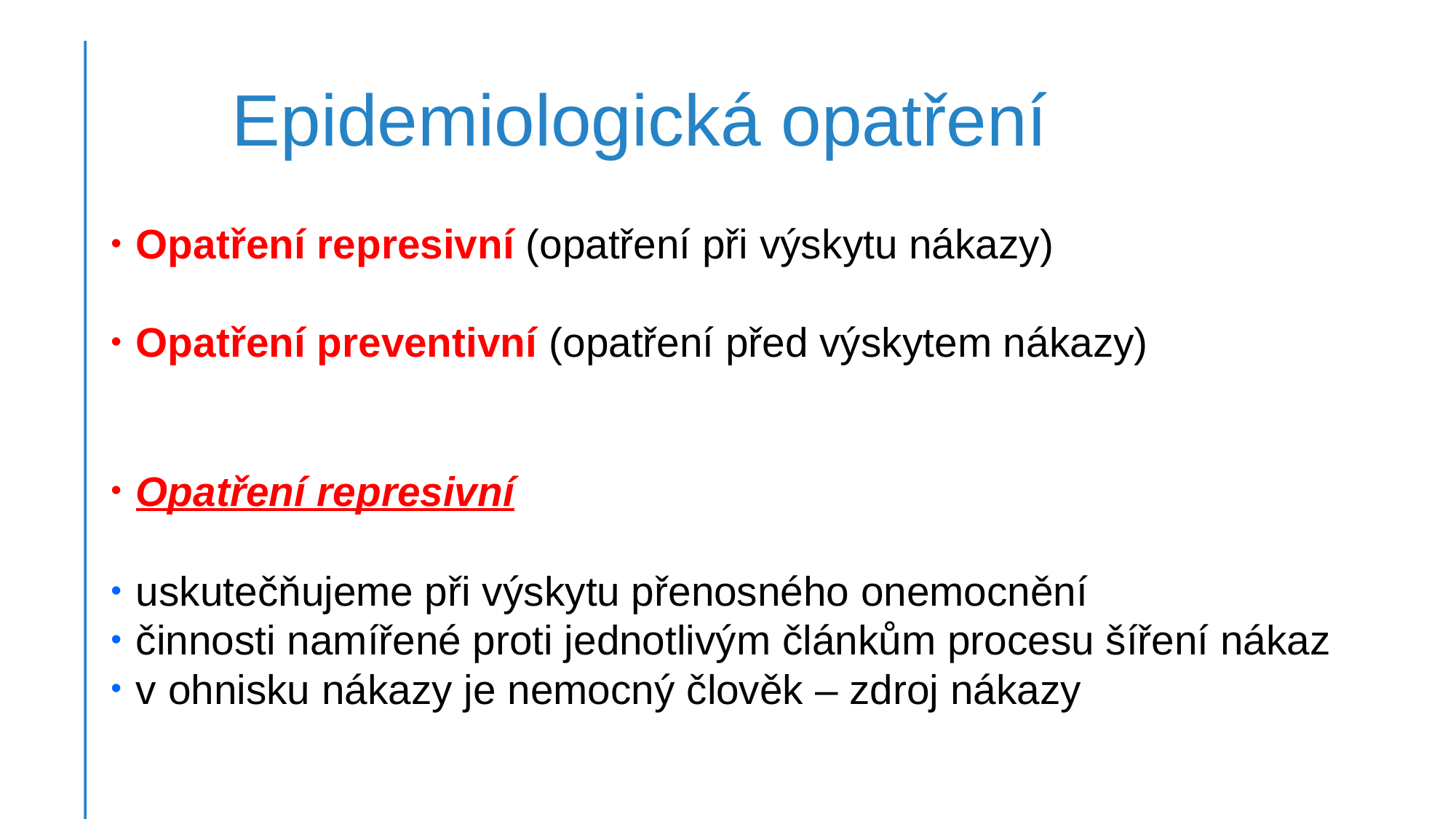

# Epidemiologická opatření
Opatření represivní (opatření při výskytu nákazy)

Opatření preventivní (opatření před výskytem nákazy)

Opatření represivní

uskutečňujeme při výskytu přenosného onemocnění
činnosti namířené proti jednotlivým článkům procesu šíření nákaz
v ohnisku nákazy je nemocný člověk – zdroj nákazy